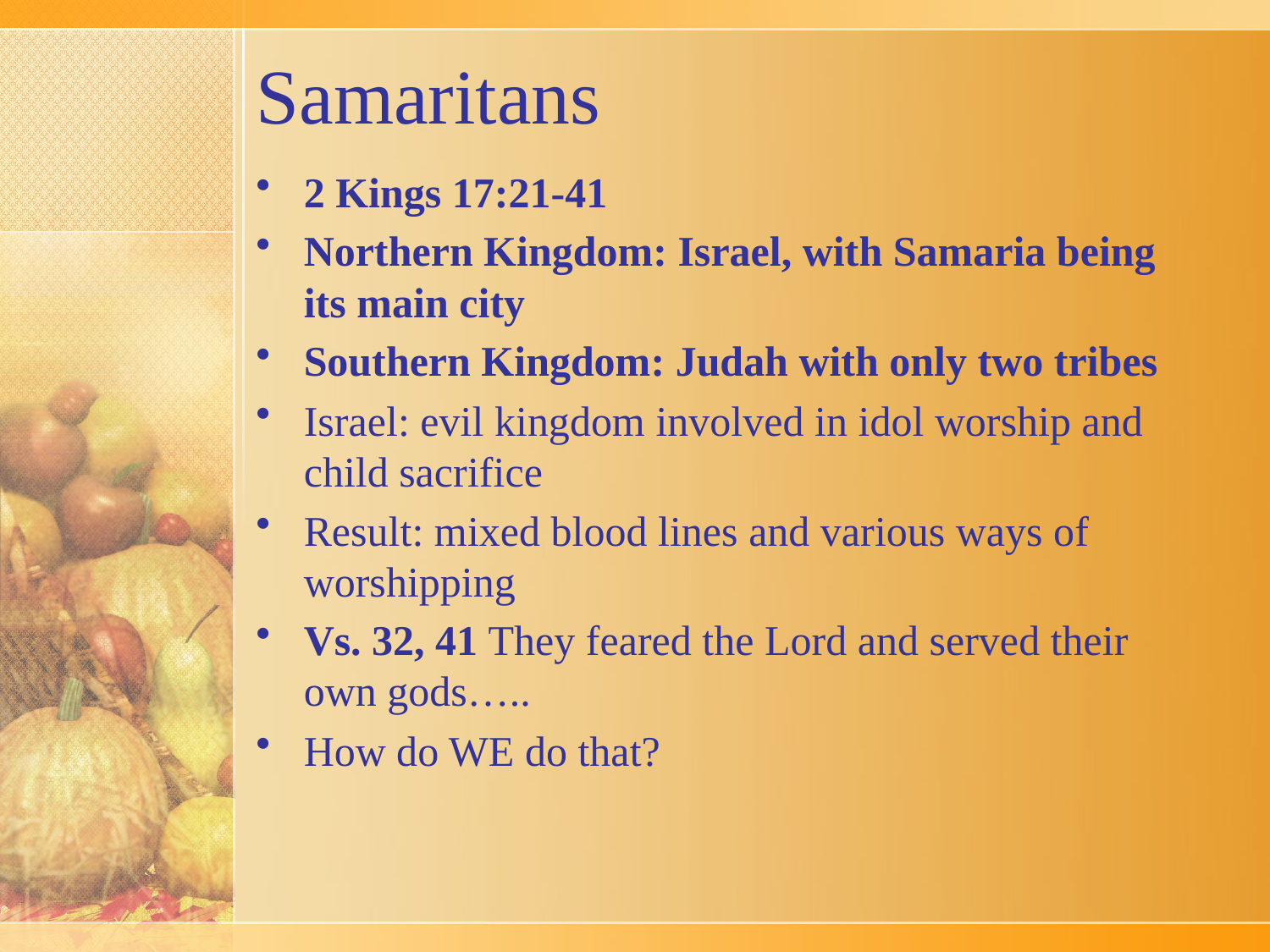

# Samaritans
2 Kings 17:21-41
Northern Kingdom: Israel, with Samaria being its main city
Southern Kingdom: Judah with only two tribes
Israel: evil kingdom involved in idol worship and child sacrifice
Result: mixed blood lines and various ways of worshipping
Vs. 32, 41 They feared the Lord and served their own gods…..
How do WE do that?